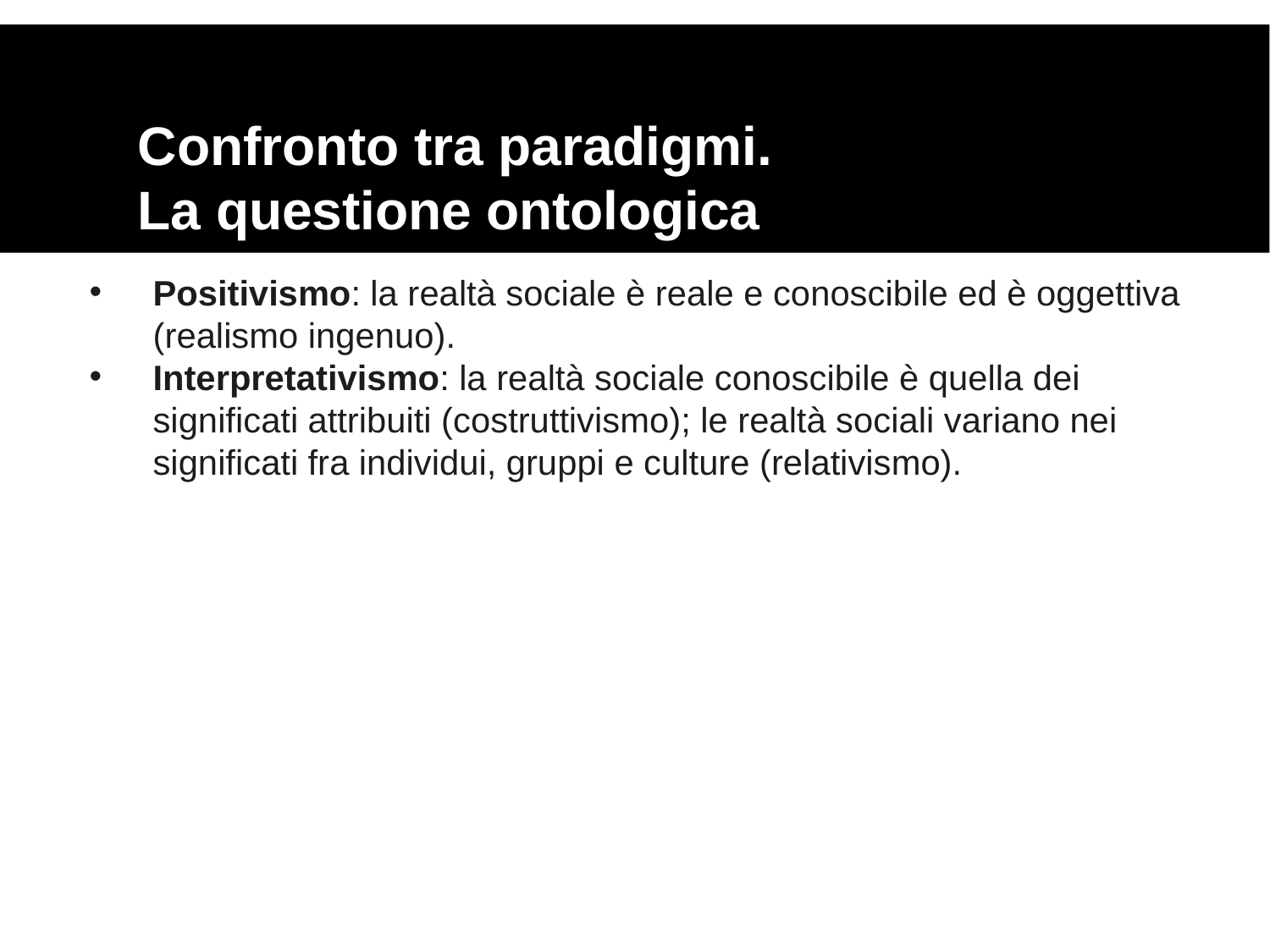

Confronto tra paradigmi.
La questione ontologica

Positivismo: la realtà sociale è reale e conoscibile ed è oggettiva (realismo ingenuo).
Interpretativismo: la realtà sociale conoscibile è quella dei significati attribuiti (costruttivismo); le realtà sociali variano nei significati fra individui, gruppi e culture (relativismo).